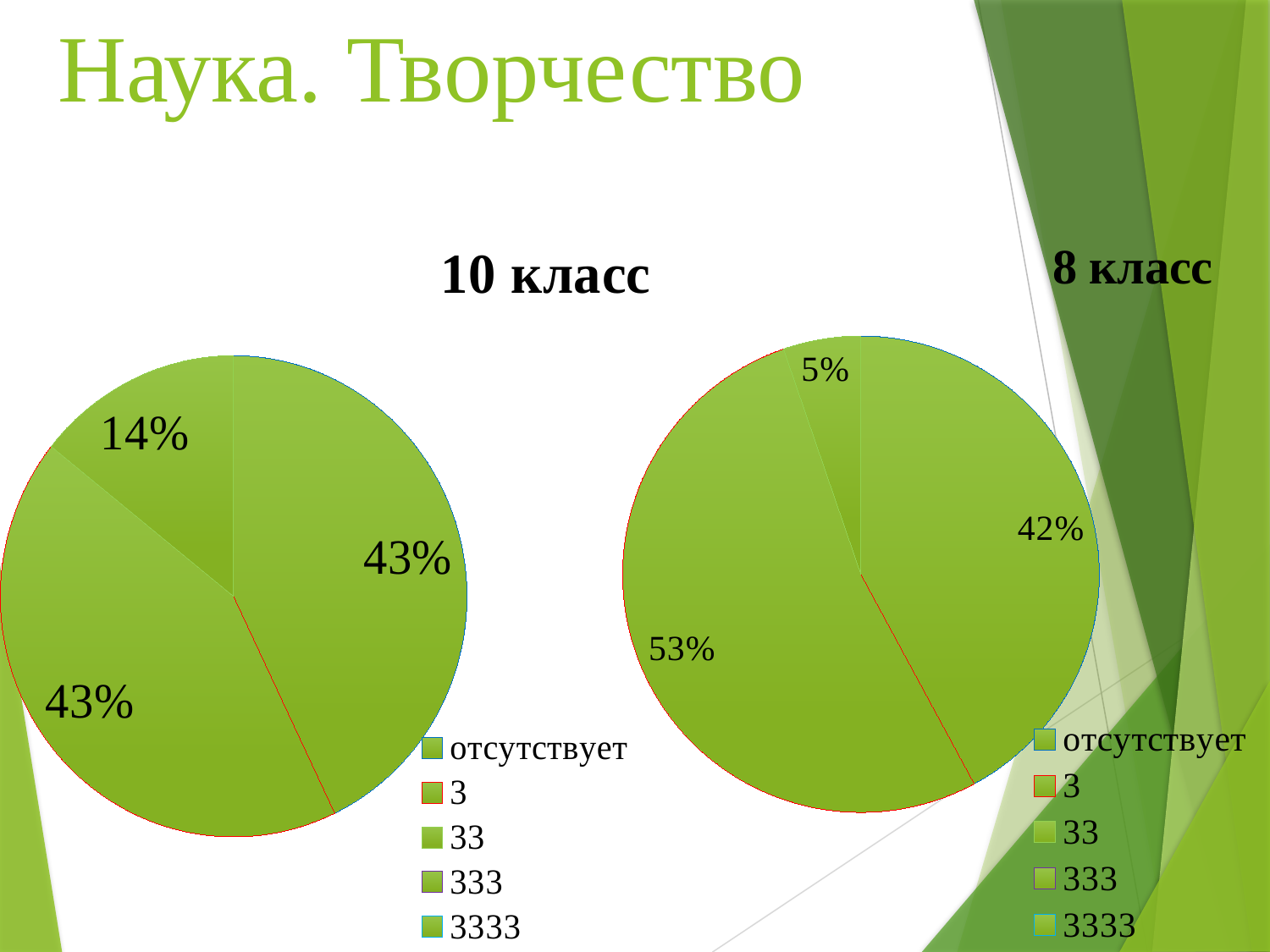

# Наука. Творчество

### Chart: 8 класс

| Category | Наука  |
|---|---|
| отсутствует | 8.0 |
| 3 | 10.0 |
| 33 | 1.0 |
| 333 | 0.0 |
| 3333 | 0.0 |

### Chart: 10 класс

| Category | Наука 10 класс |
|---|---|
| отсутствует | 6.0 |
| 3 | 6.0 |
| 33 | 2.0 |
| 333 | 0.0 |
| 3333 | 0.0 |